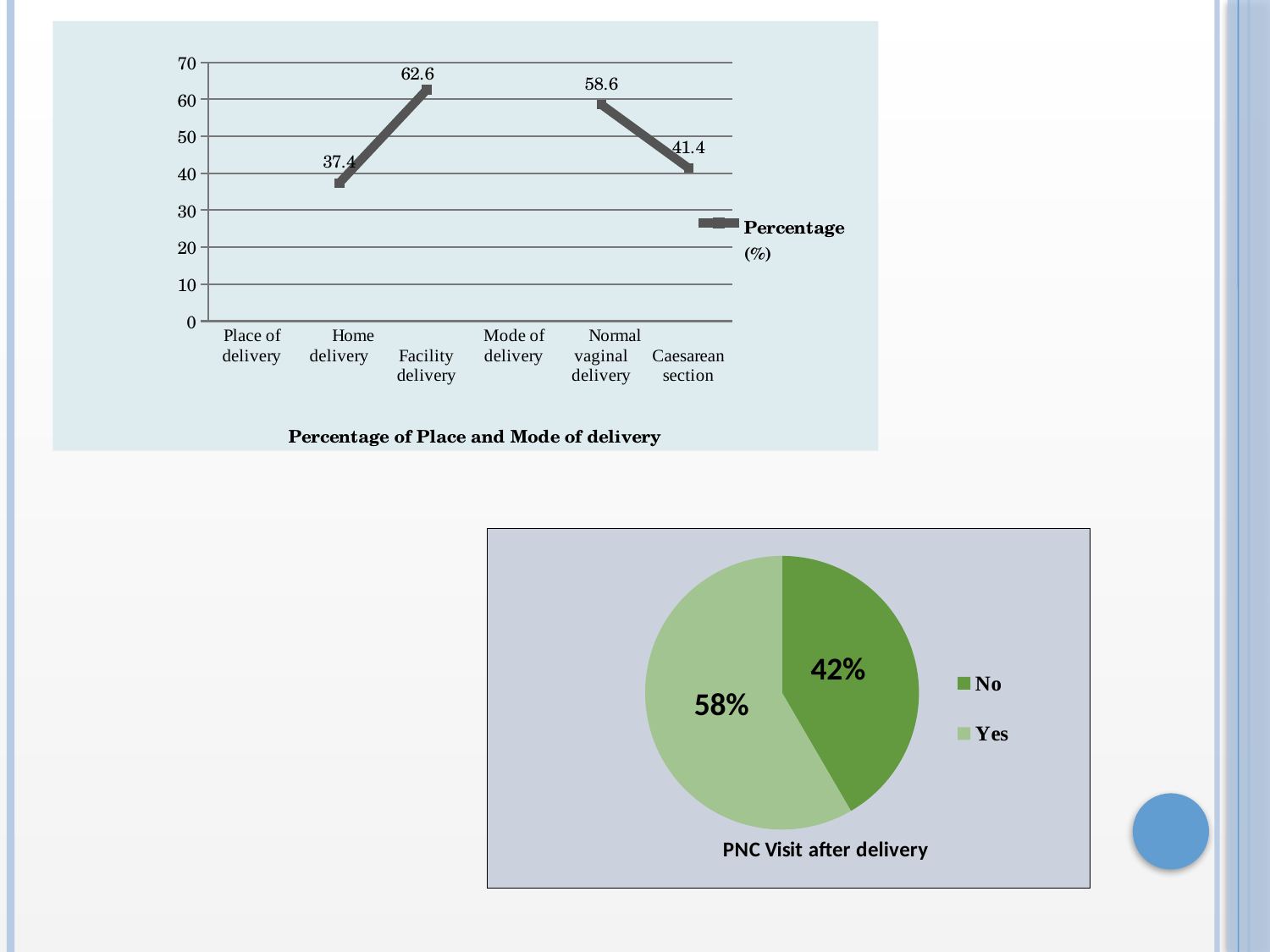

### Chart

| Category | Percentage (%) |
|---|---|
| Place of delivery | None |
|        Home delivery | 37.4 |
|        Facility delivery | 62.6 |
| Mode of delivery | None |
|        Normal vaginal delivery | 58.6 |
|        Caesarean section | 41.4 |

### Chart: PNC Visit after delivery

| Category | Percentage |
|---|---|
| No | 41.6 |
| Yes | 58.4 |